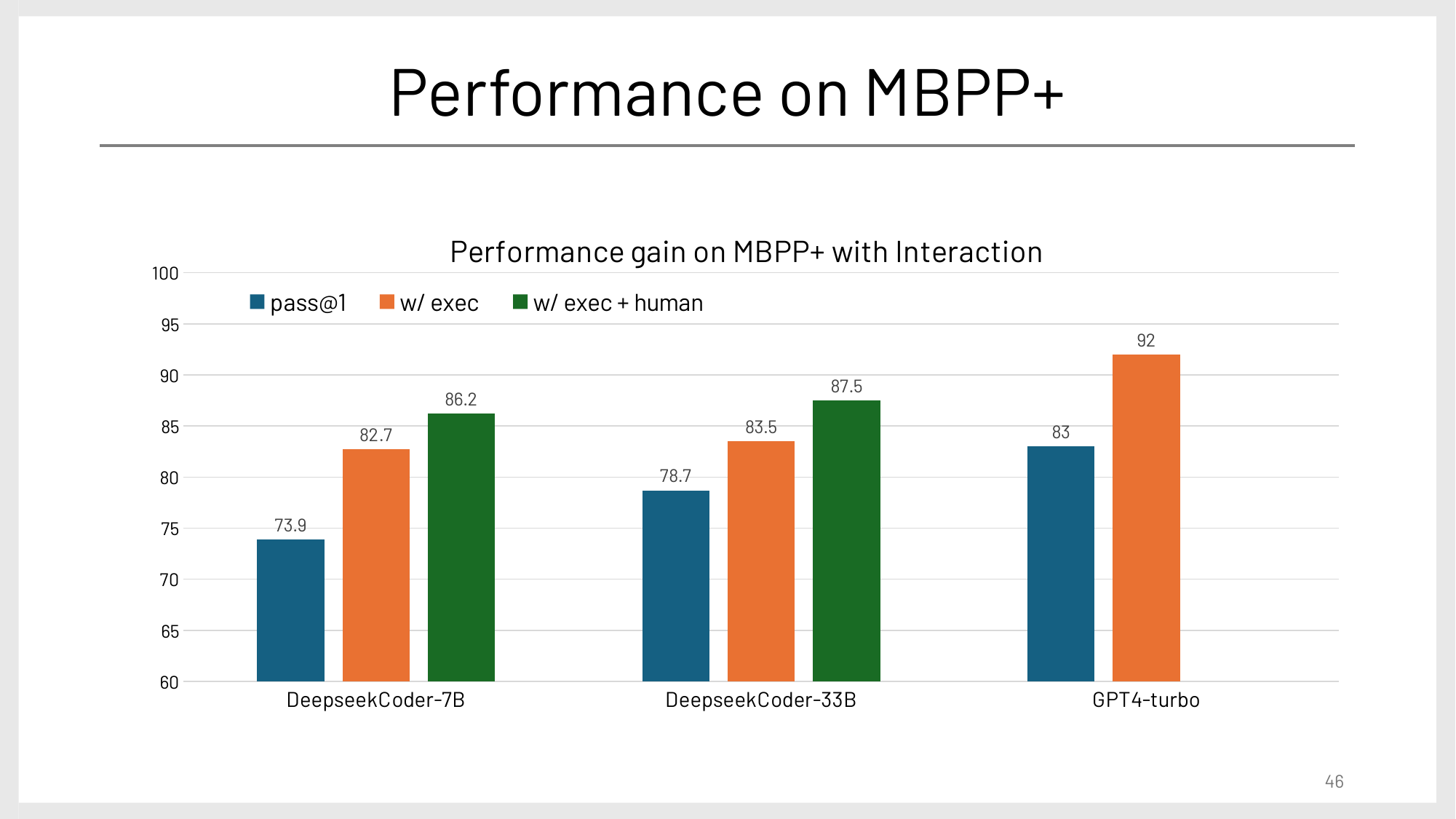

# Performance on MBPP+

### Chart: Performance gain on MBPP+ with Interaction

| Category | pass@1 | w/ exec | w/ exec + human |
|---|---|---|---|
| DeepseekCoder-7B | 73.9 | 82.7 | 86.2 |
| DeepseekCoder-33B | 78.7 | 83.5 | 87.5 |
| GPT4-turbo | 83.0 | 92.0 | 0.0 |
46